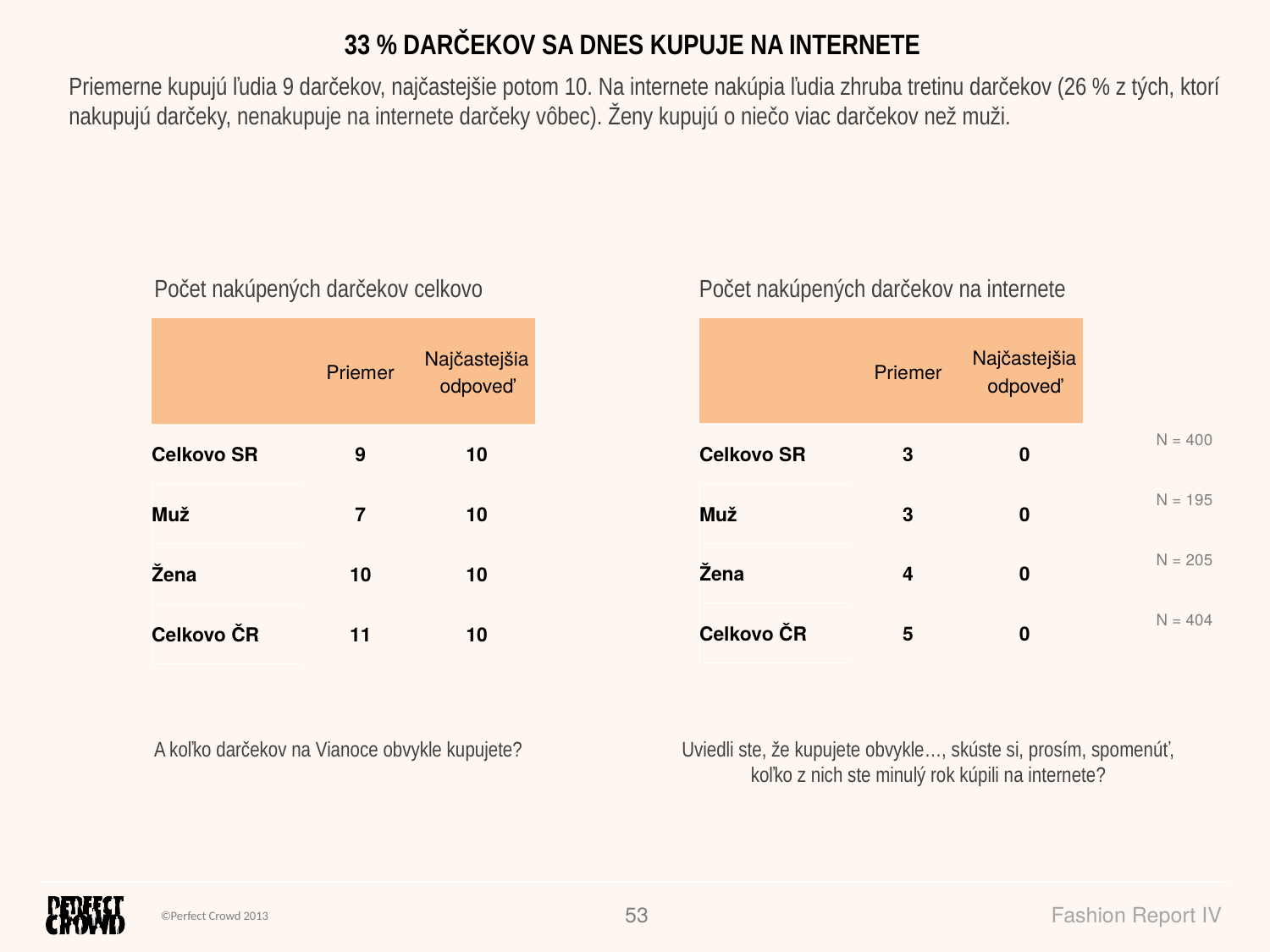

33 % DARČEKOV SA DNES KUPUJE NA INTERNETE
Priemerne kupujú ľudia 9 darčekov, najčastejšie potom 10. Na internete nakúpia ľudia zhruba tretinu darčekov (26 % z tých, ktorí nakupujú darčeky, nenakupuje na internete darčeky vôbec). Ženy kupujú o niečo viac darčekov než muži.
Počet nakúpených darčekov celkovo
Počet nakúpených darčekov na internete
|  | Priemer | Najčastejšia odpoveď |
| --- | --- | --- |
| Celkovo SR | 3 | 0 |
| Muž | 3 | 0 |
| Žena | 4 | 0 |
| Celkovo ČR | 5 | 0 |
|  | Priemer | Najčastejšia odpoveď |
| --- | --- | --- |
| Celkovo SR | 9 | 10 |
| Muž | 7 | 10 |
| Žena | 10 | 10 |
| Celkovo ČR | 11 | 10 |
| N = 400 |
| --- |
| N = 195 |
| N = 205 |
| N = 404 |
A koľko darčekov na Vianoce obvykle kupujete?
Uviedli ste, že kupujete obvykle…, skúste si, prosím, spomenúť, koľko z nich ste minulý rok kúpili na internete?